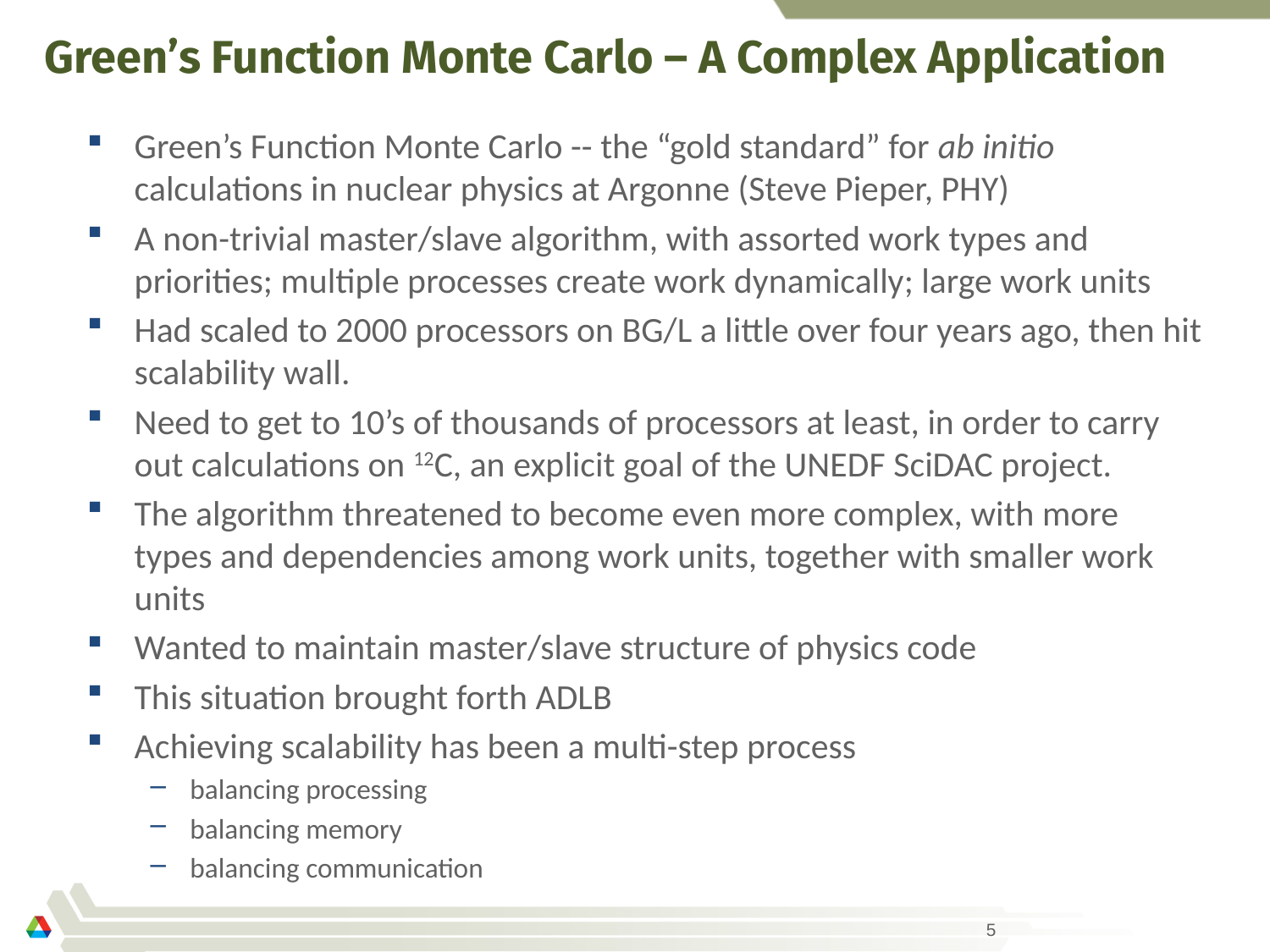

# Green’s Function Monte Carlo – A Complex Application
Green’s Function Monte Carlo -- the “gold standard” for ab initio calculations in nuclear physics at Argonne (Steve Pieper, PHY)
A non-trivial master/slave algorithm, with assorted work types and priorities; multiple processes create work dynamically; large work units
Had scaled to 2000 processors on BG/L a little over four years ago, then hit scalability wall.
Need to get to 10’s of thousands of processors at least, in order to carry out calculations on 12C, an explicit goal of the UNEDF SciDAC project.
The algorithm threatened to become even more complex, with more types and dependencies among work units, together with smaller work units
Wanted to maintain master/slave structure of physics code
This situation brought forth ADLB
Achieving scalability has been a multi-step process
balancing processing
balancing memory
balancing communication
5